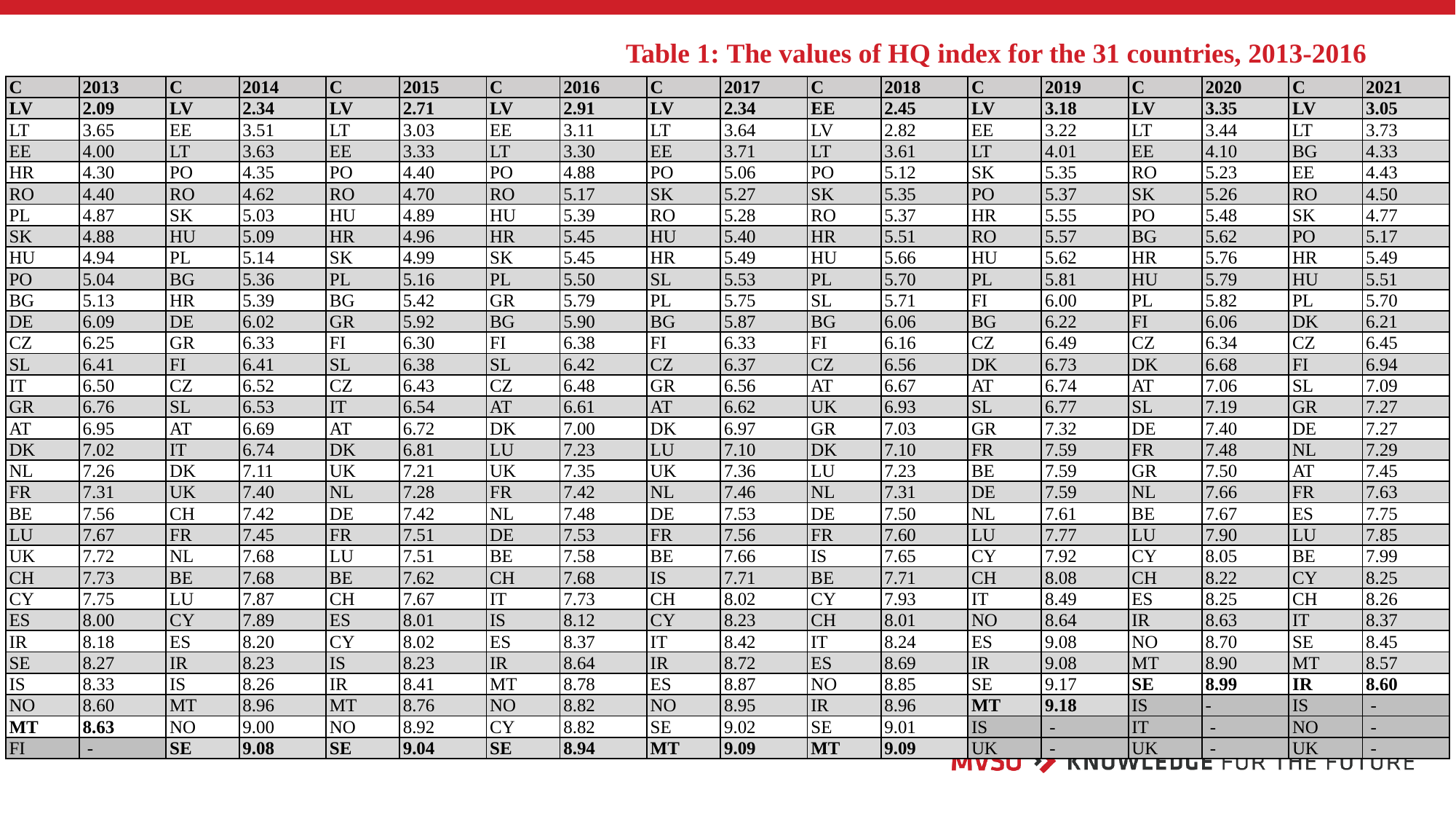

# Table 1: The values of HQ index for the 31 countries, 2013-2016
| C | 2013 | C | 2014 | C | 2015 | C | 2016 | C | 2017 | C | 2018 | C | 2019 | C | 2020 | C | 2021 |
| --- | --- | --- | --- | --- | --- | --- | --- | --- | --- | --- | --- | --- | --- | --- | --- | --- | --- |
| LV | 2.09 | LV | 2.34 | LV | 2.71 | LV | 2.91 | LV | 2.34 | EE | 2.45 | LV | 3.18 | LV | 3.35 | LV | 3.05 |
| LT | 3.65 | EE | 3.51 | LT | 3.03 | EE | 3.11 | LT | 3.64 | LV | 2.82 | EE | 3.22 | LT | 3.44 | LT | 3.73 |
| EE | 4.00 | LT | 3.63 | EE | 3.33 | LT | 3.30 | EE | 3.71 | LT | 3.61 | LT | 4.01 | EE | 4.10 | BG | 4.33 |
| HR | 4.30 | PO | 4.35 | PO | 4.40 | PO | 4.88 | PO | 5.06 | PO | 5.12 | SK | 5.35 | RO | 5.23 | EE | 4.43 |
| RO | 4.40 | RO | 4.62 | RO | 4.70 | RO | 5.17 | SK | 5.27 | SK | 5.35 | PO | 5.37 | SK | 5.26 | RO | 4.50 |
| PL | 4.87 | SK | 5.03 | HU | 4.89 | HU | 5.39 | RO | 5.28 | RO | 5.37 | HR | 5.55 | PO | 5.48 | SK | 4.77 |
| SK | 4.88 | HU | 5.09 | HR | 4.96 | HR | 5.45 | HU | 5.40 | HR | 5.51 | RO | 5.57 | BG | 5.62 | PO | 5.17 |
| HU | 4.94 | PL | 5.14 | SK | 4.99 | SK | 5.45 | HR | 5.49 | HU | 5.66 | HU | 5.62 | HR | 5.76 | HR | 5.49 |
| PO | 5.04 | BG | 5.36 | PL | 5.16 | PL | 5.50 | SL | 5.53 | PL | 5.70 | PL | 5.81 | HU | 5.79 | HU | 5.51 |
| BG | 5.13 | HR | 5.39 | BG | 5.42 | GR | 5.79 | PL | 5.75 | SL | 5.71 | FI | 6.00 | PL | 5.82 | PL | 5.70 |
| DE | 6.09 | DE | 6.02 | GR | 5.92 | BG | 5.90 | BG | 5.87 | BG | 6.06 | BG | 6.22 | FI | 6.06 | DK | 6.21 |
| CZ | 6.25 | GR | 6.33 | FI | 6.30 | FI | 6.38 | FI | 6.33 | FI | 6.16 | CZ | 6.49 | CZ | 6.34 | CZ | 6.45 |
| SL | 6.41 | FI | 6.41 | SL | 6.38 | SL | 6.42 | CZ | 6.37 | CZ | 6.56 | DK | 6.73 | DK | 6.68 | FI | 6.94 |
| IT | 6.50 | CZ | 6.52 | CZ | 6.43 | CZ | 6.48 | GR | 6.56 | AT | 6.67 | AT | 6.74 | AT | 7.06 | SL | 7.09 |
| GR | 6.76 | SL | 6.53 | IT | 6.54 | AT | 6.61 | AT | 6.62 | UK | 6.93 | SL | 6.77 | SL | 7.19 | GR | 7.27 |
| AT | 6.95 | AT | 6.69 | AT | 6.72 | DK | 7.00 | DK | 6.97 | GR | 7.03 | GR | 7.32 | DE | 7.40 | DE | 7.27 |
| DK | 7.02 | IT | 6.74 | DK | 6.81 | LU | 7.23 | LU | 7.10 | DK | 7.10 | FR | 7.59 | FR | 7.48 | NL | 7.29 |
| NL | 7.26 | DK | 7.11 | UK | 7.21 | UK | 7.35 | UK | 7.36 | LU | 7.23 | BE | 7.59 | GR | 7.50 | AT | 7.45 |
| FR | 7.31 | UK | 7.40 | NL | 7.28 | FR | 7.42 | NL | 7.46 | NL | 7.31 | DE | 7.59 | NL | 7.66 | FR | 7.63 |
| BE | 7.56 | CH | 7.42 | DE | 7.42 | NL | 7.48 | DE | 7.53 | DE | 7.50 | NL | 7.61 | BE | 7.67 | ES | 7.75 |
| LU | 7.67 | FR | 7.45 | FR | 7.51 | DE | 7.53 | FR | 7.56 | FR | 7.60 | LU | 7.77 | LU | 7.90 | LU | 7.85 |
| UK | 7.72 | NL | 7.68 | LU | 7.51 | BE | 7.58 | BE | 7.66 | IS | 7.65 | CY | 7.92 | CY | 8.05 | BE | 7.99 |
| CH | 7.73 | BE | 7.68 | BE | 7.62 | CH | 7.68 | IS | 7.71 | BE | 7.71 | CH | 8.08 | CH | 8.22 | CY | 8.25 |
| CY | 7.75 | LU | 7.87 | CH | 7.67 | IT | 7.73 | CH | 8.02 | CY | 7.93 | IT | 8.49 | ES | 8.25 | CH | 8.26 |
| ES | 8.00 | CY | 7.89 | ES | 8.01 | IS | 8.12 | CY | 8.23 | CH | 8.01 | NO | 8.64 | IR | 8.63 | IT | 8.37 |
| IR | 8.18 | ES | 8.20 | CY | 8.02 | ES | 8.37 | IT | 8.42 | IT | 8.24 | ES | 9.08 | NO | 8.70 | SE | 8.45 |
| SE | 8.27 | IR | 8.23 | IS | 8.23 | IR | 8.64 | IR | 8.72 | ES | 8.69 | IR | 9.08 | MT | 8.90 | MT | 8.57 |
| IS | 8.33 | IS | 8.26 | IR | 8.41 | MT | 8.78 | ES | 8.87 | NO | 8.85 | SE | 9.17 | SE | 8.99 | IR | 8.60 |
| NO | 8.60 | MT | 8.96 | MT | 8.76 | NO | 8.82 | NO | 8.95 | IR | 8.96 | MT | 9.18 | IS | - | IS | - |
| MT | 8.63 | NO | 9.00 | NO | 8.92 | CY | 8.82 | SE | 9.02 | SE | 9.01 | IS | - | IT | - | NO | - |
| FI | - | SE | 9.08 | SE | 9.04 | SE | 8.94 | MT | 9.09 | MT | 9.09 | UK | - | UK | - | UK | - |